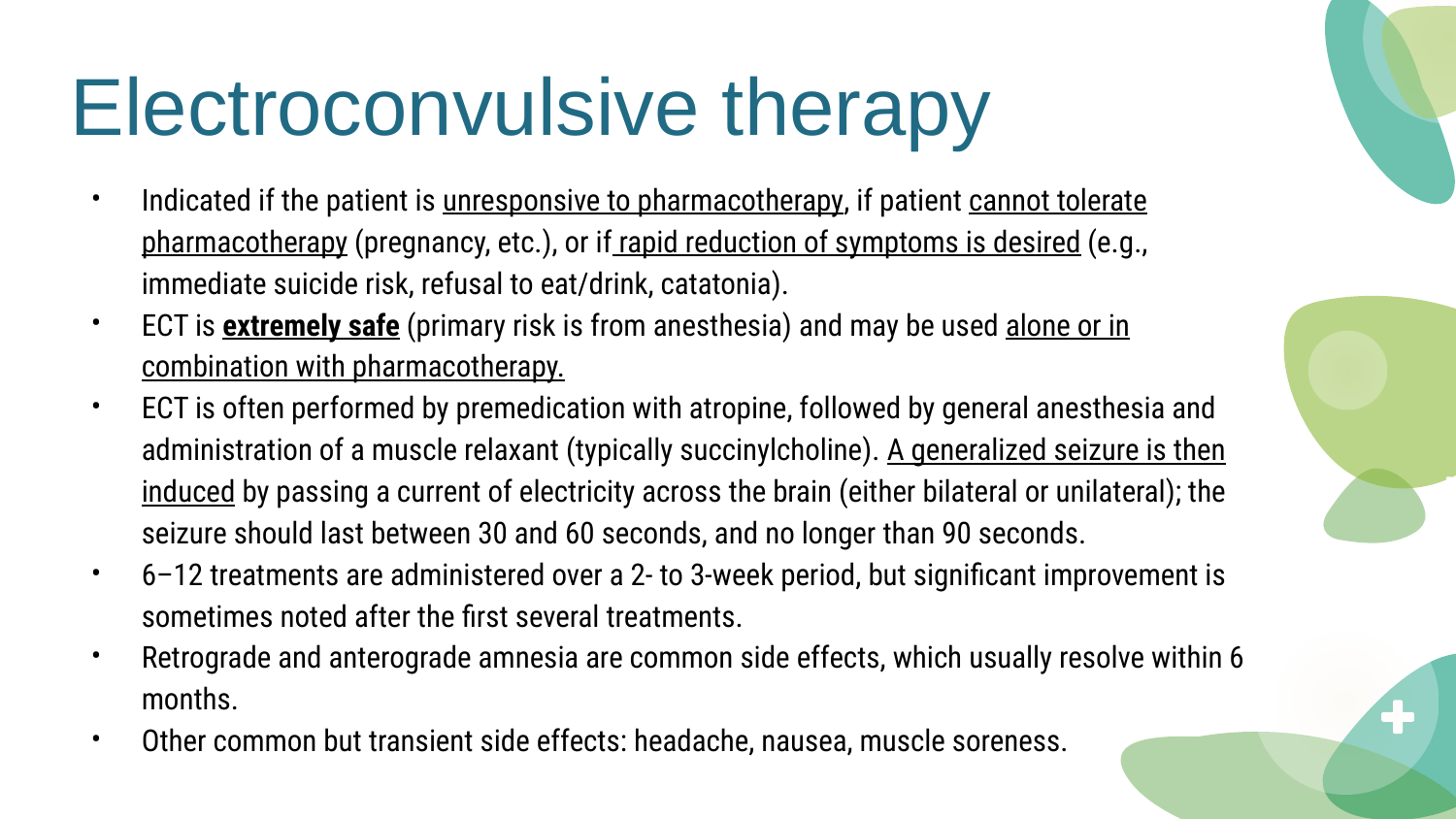

# Electroconvulsive therapy
Indicated if the patient is unresponsive to pharmacotherapy, if patient cannot tolerate pharmacotherapy (pregnancy, etc.), or if rapid reduction of symptoms is desired (e.g., immediate suicide risk, refusal to eat/drink, catatonia).
ECT is extremely safe (primary risk is from anesthesia) and may be used alone or in combination with pharmacotherapy.
ECT is often performed by premedication with atropine, followed by general anesthesia and administration of a muscle relaxant (typically succinylcholine). A generalized seizure is then induced by passing a current of electricity across the brain (either bilateral or unilateral); the seizure should last between 30 and 60 seconds, and no longer than 90 seconds.
6–12 treatments are administered over a 2- to 3-week period, but significant improvement is sometimes noted after the first several treatments.
Retrograde and anterograde amnesia are common side effects, which usually resolve within 6 months.
Other common but transient side effects: headache, nausea, muscle soreness.